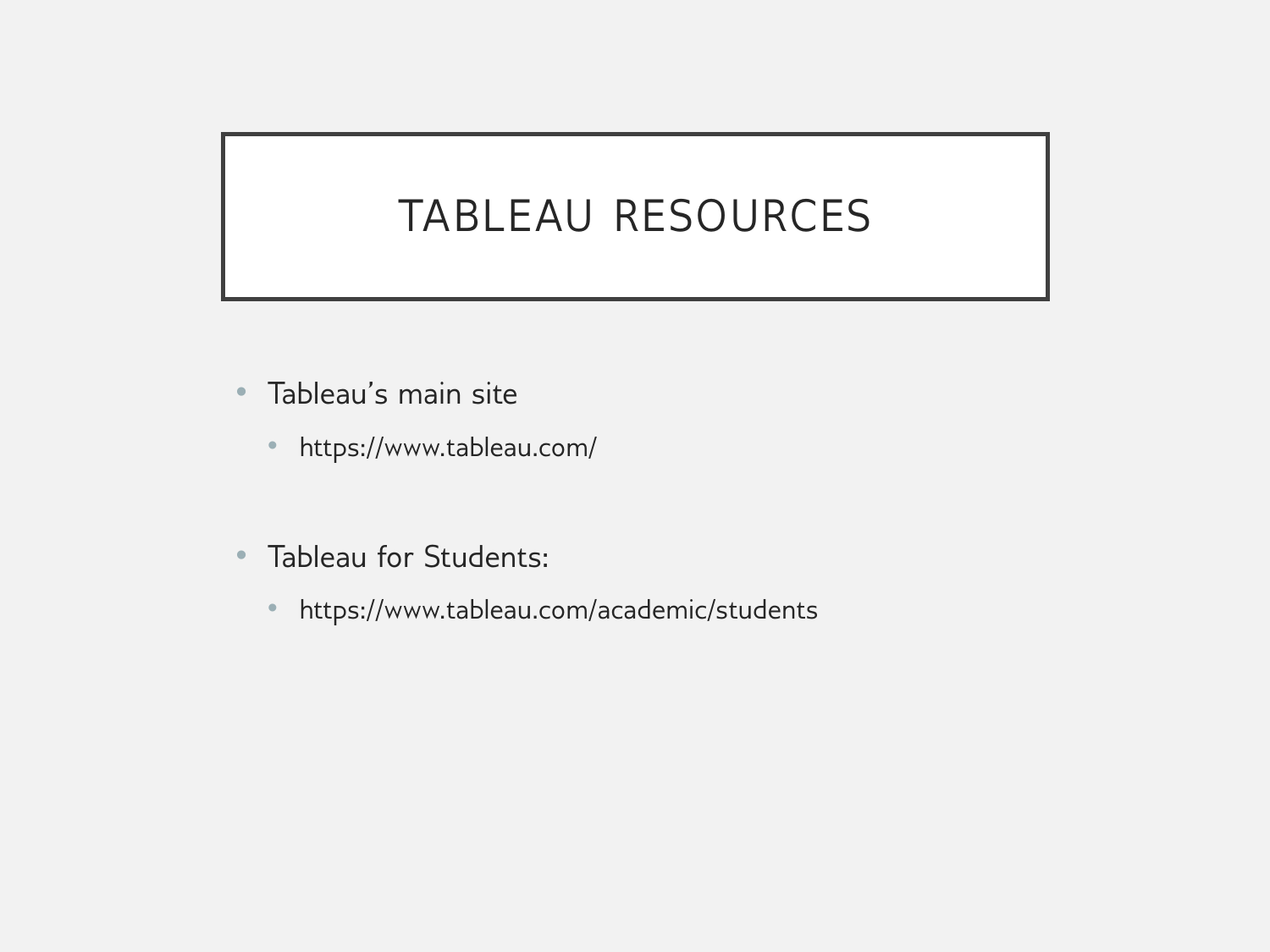

# Tableau Resources
Tableau’s main site
https://www.tableau.com/

Tableau for Students:
https://www.tableau.com/academic/students